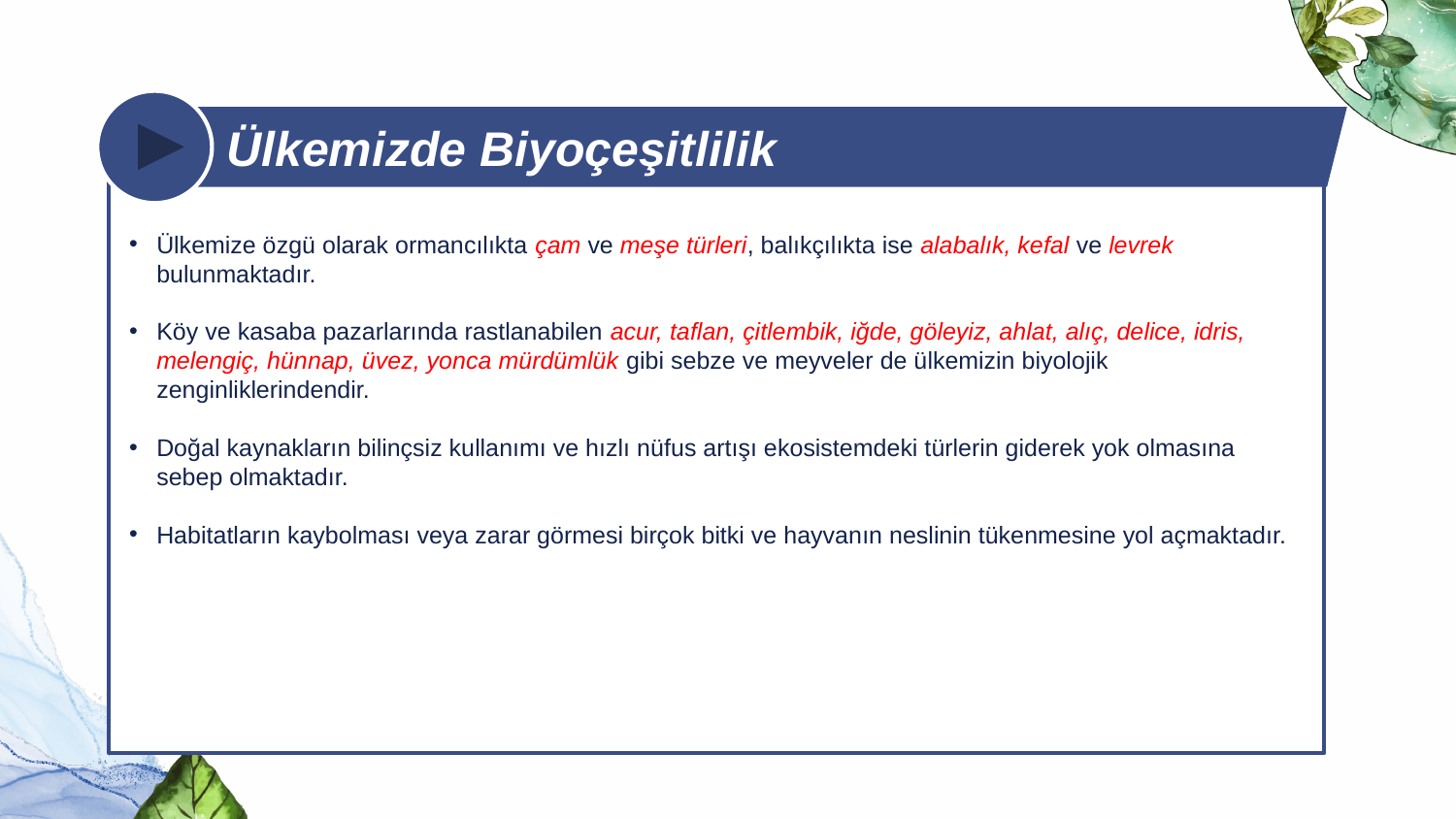

Ülkemizde Biyoçeşitlilik

Ülkemize özgü olarak ormancılıkta çam ve meşe türleri, balıkçılıkta ise alabalık, kefal ve levrek bulunmaktadır.

Köy ve kasaba pazarlarında rastlanabilen acur, taflan, çitlembik, iğde, göleyiz, ahlat, alıç, delice, idris, melengiç, hünnap, üvez, yonca mürdümlük gibi sebze ve meyveler de ülkemizin biyolojik zenginliklerindendir.

Doğal kaynakların bilinçsiz kullanımı ve hızlı nüfus artışı ekosistemdeki türlerin giderek yok olmasına sebep olmaktadır.

Habitatların kaybolması veya zarar görmesi birçok bitki ve hayvanın neslinin tükenmesine yol açmaktadır.